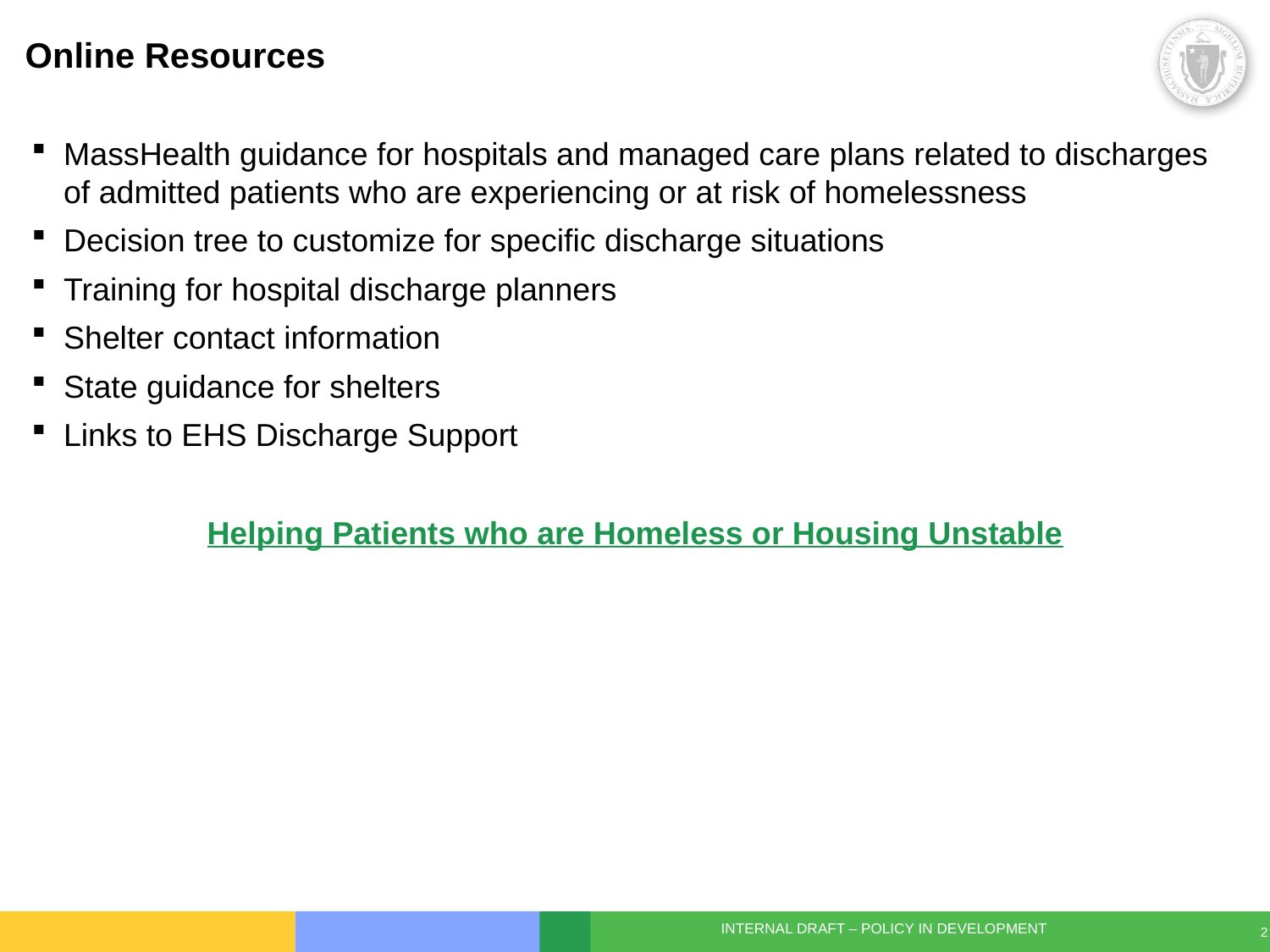

# Online Resources
MassHealth guidance for hospitals and managed care plans related to discharges of admitted patients who are experiencing or at risk of homelessness
Decision tree to customize for specific discharge situations
Training for hospital discharge planners
Shelter contact information
State guidance for shelters
Links to EHS Discharge Support

Helping Patients who are Homeless or Housing Unstable